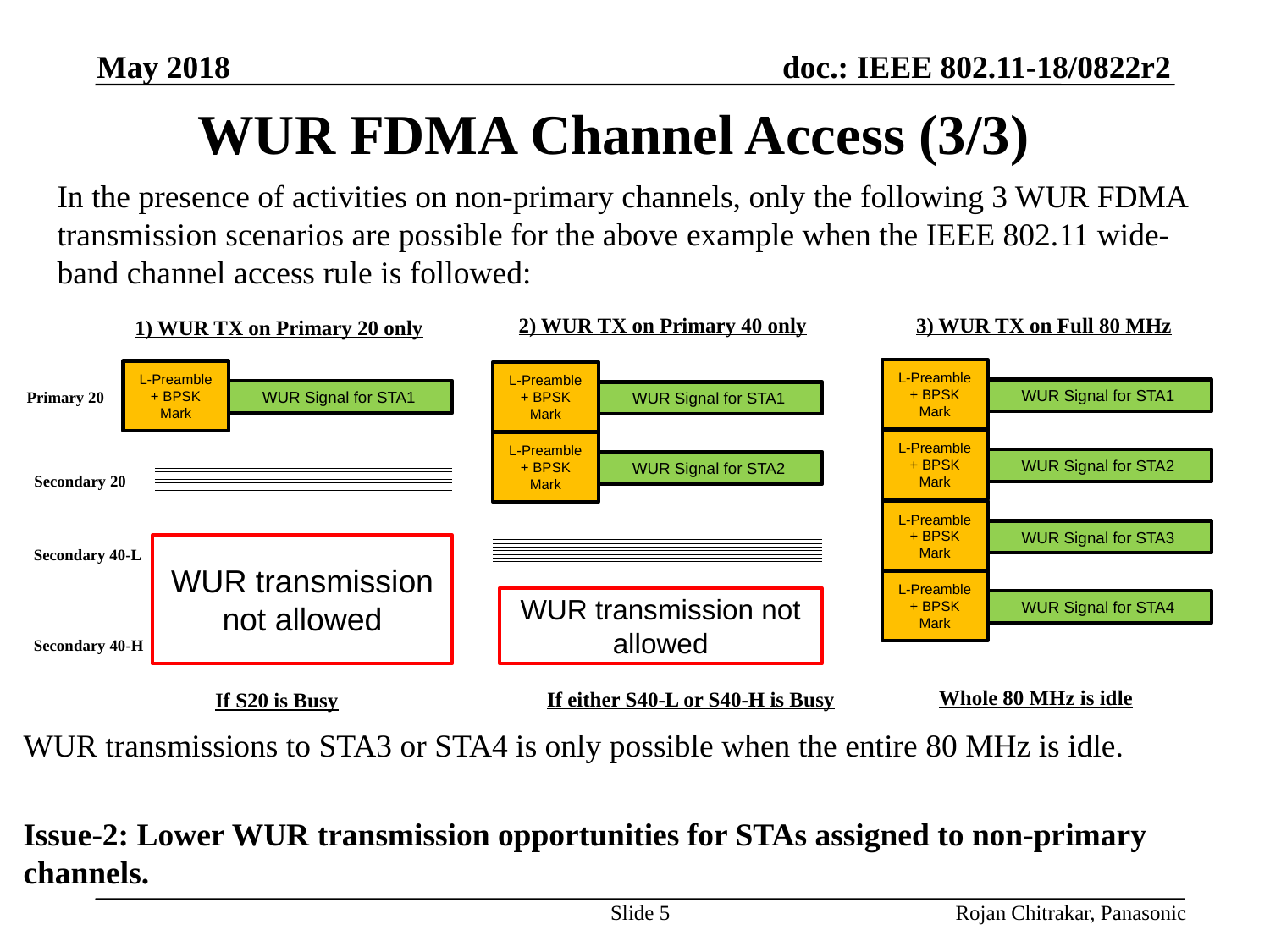

May 2018
# WUR FDMA Channel Access (3/3)
In the presence of activities on non-primary channels, only the following 3 WUR FDMA transmission scenarios are possible for the above example when the IEEE 802.11 wide-band channel access rule is followed:
2) WUR TX on Primary 40 only
3) WUR TX on Full 80 MHz
1) WUR TX on Primary 20 only
L-Preamble + BPSK Mark
L-Preamble + BPSK Mark
L-Preamble + BPSK Mark
WUR Signal for STA1
WUR Signal for STA1
Primary 20
WUR Signal for STA1
L-Preamble + BPSK Mark
L-Preamble + BPSK Mark
WUR Signal for STA2
WUR Signal for STA2
Secondary 20

L-Preamble + BPSK Mark
WUR Signal for STA3
WUR transmission not allowed

Secondary 40-L
L-Preamble + BPSK Mark
WUR transmission not allowed
WUR Signal for STA4
Secondary 40-H
Whole 80 MHz is idle
If either S40-L or S40-H is Busy
If S20 is Busy
WUR transmissions to STA3 or STA4 is only possible when the entire 80 MHz is idle.

Issue-2: Lower WUR transmission opportunities for STAs assigned to non-primary channels.
Slide 5
Rojan Chitrakar, Panasonic